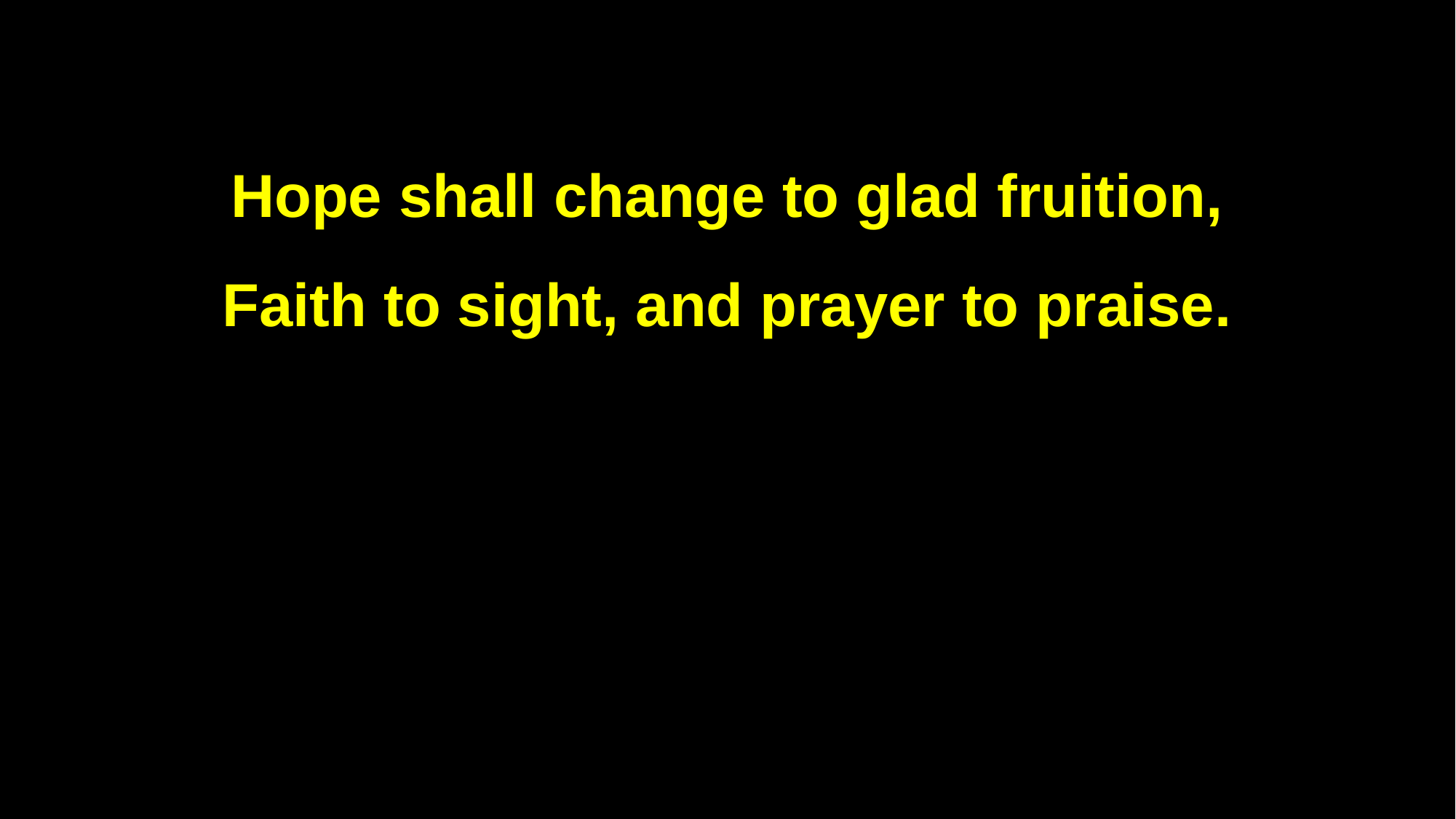

Hope shall change to glad fruition,
Faith to sight, and prayer to praise.